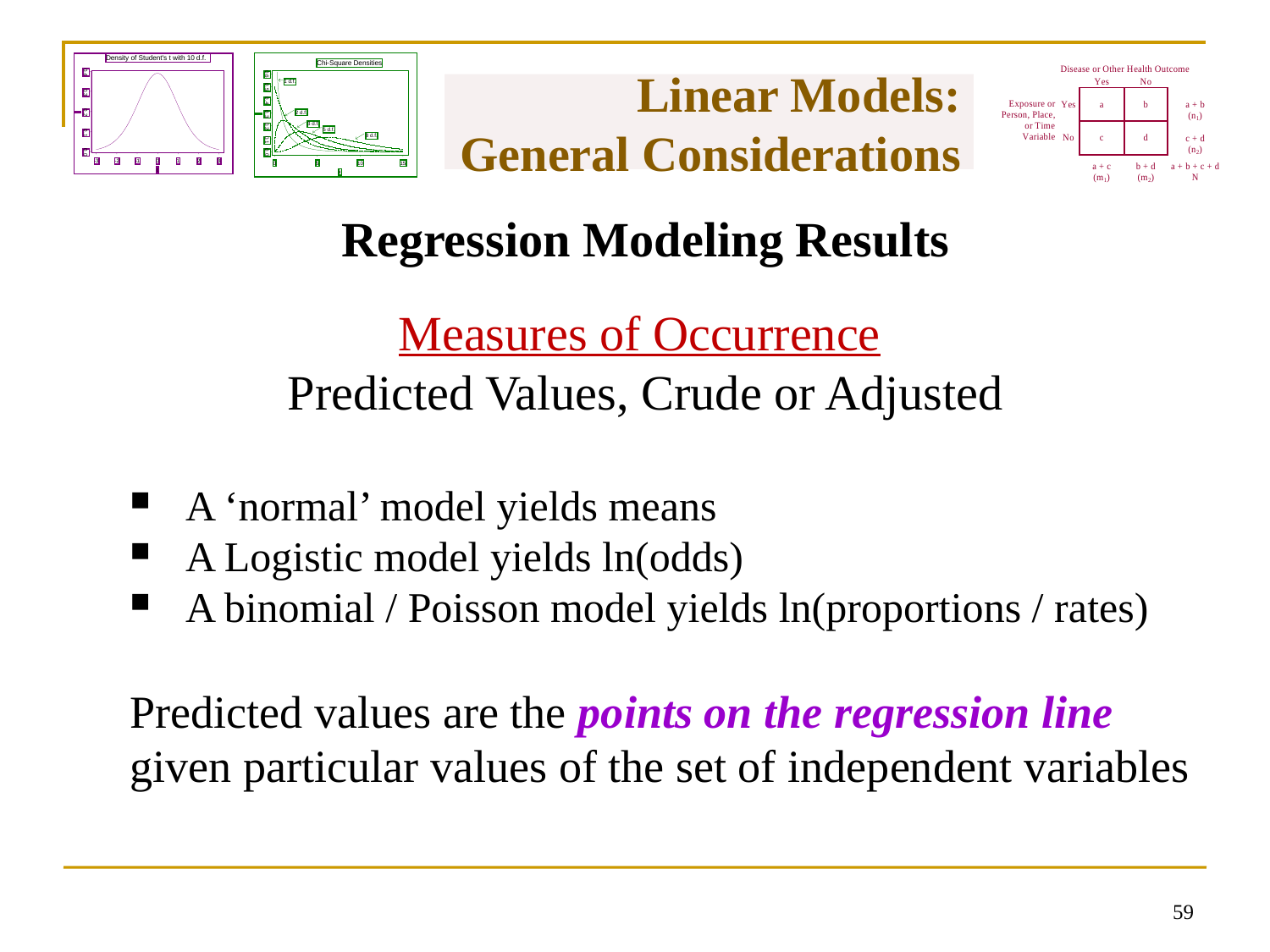

# Linear Models: General Considerations
Regression Modeling Results

Measures of Occurrence
Predicted Values, Crude or Adjusted

A ‘normal’ model yields means
A Logistic model yields ln(odds)
A binomial / Poisson model yields ln(proportions / rates)

Predicted values are the points on the regression line given particular values of the set of independent variables
59